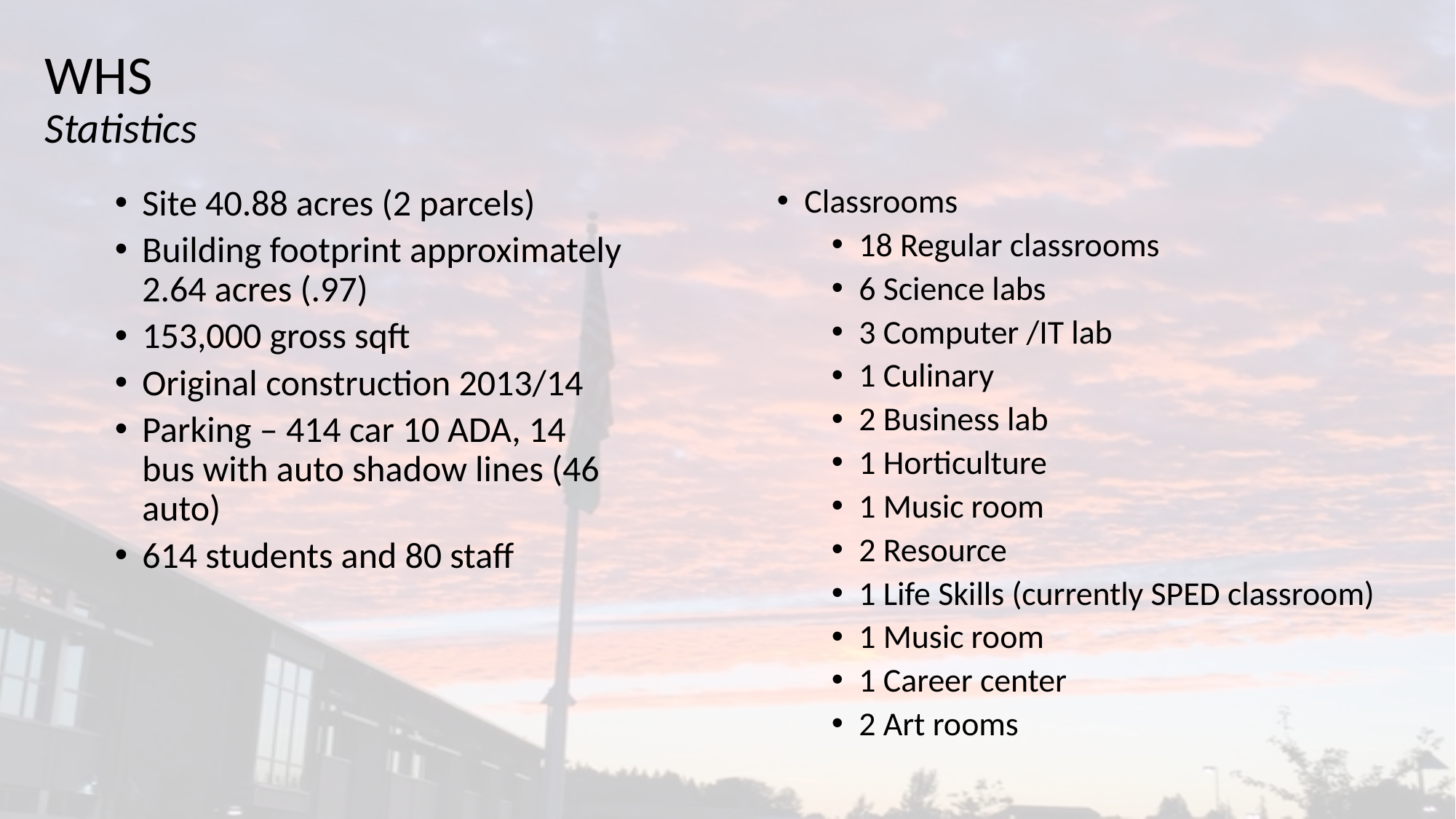

# WHS Statistics
Site 40.88 acres (2 parcels)
Building footprint approximately 2.64 acres (.97)
153,000 gross sqft
Original construction 2013/14
Parking – 414 car 10 ADA, 14 bus with auto shadow lines (46 auto)
614 students and 80 staff

Classrooms
18 Regular classrooms
6 Science labs
3 Computer /IT lab
1 Culinary
2 Business lab
1 Horticulture
1 Music room
2 Resource
1 Life Skills (currently SPED classroom)
1 Music room
1 Career center
2 Art rooms